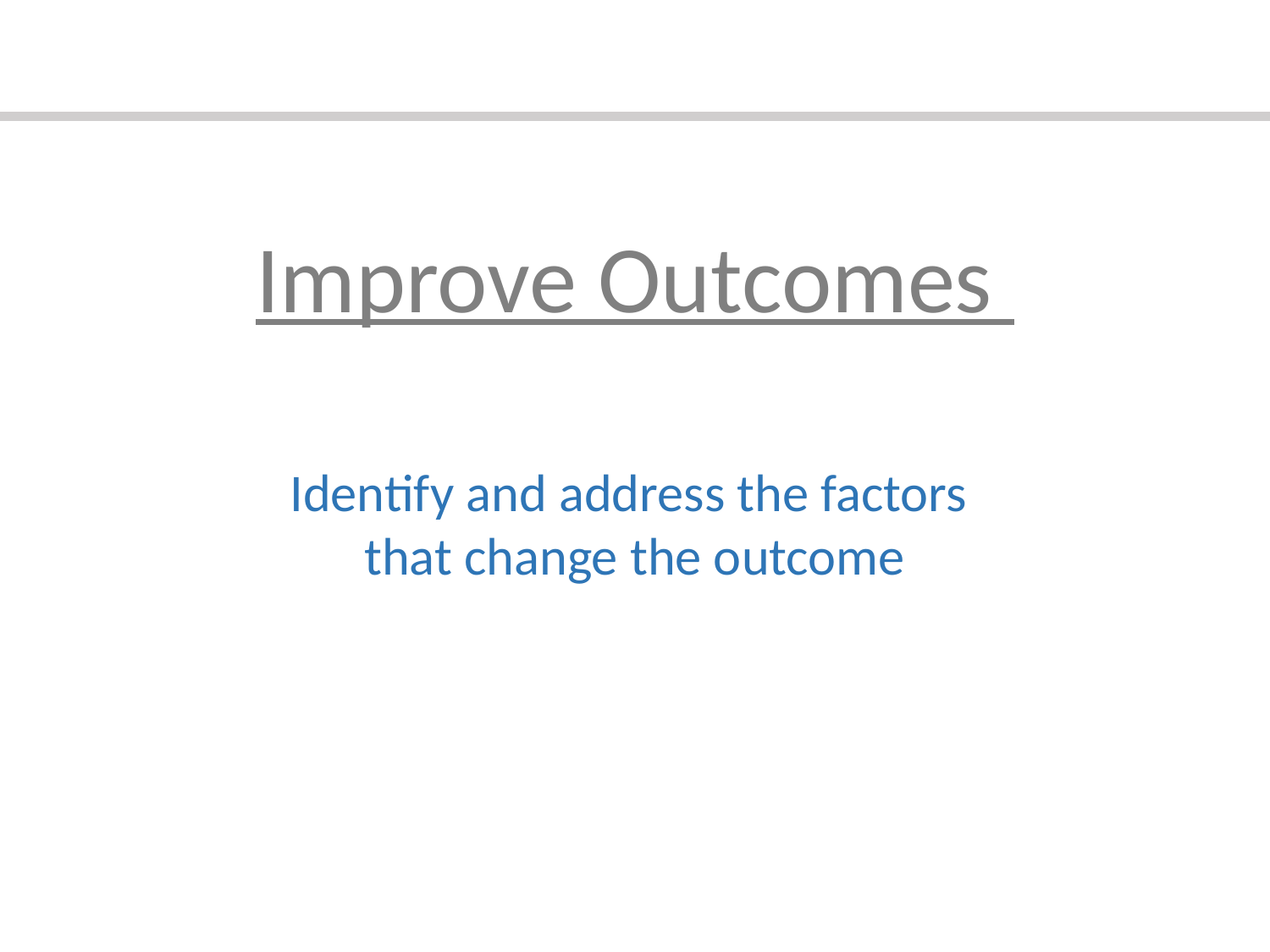

Improve Outcomes

Identify and address the factors
that change the outcome